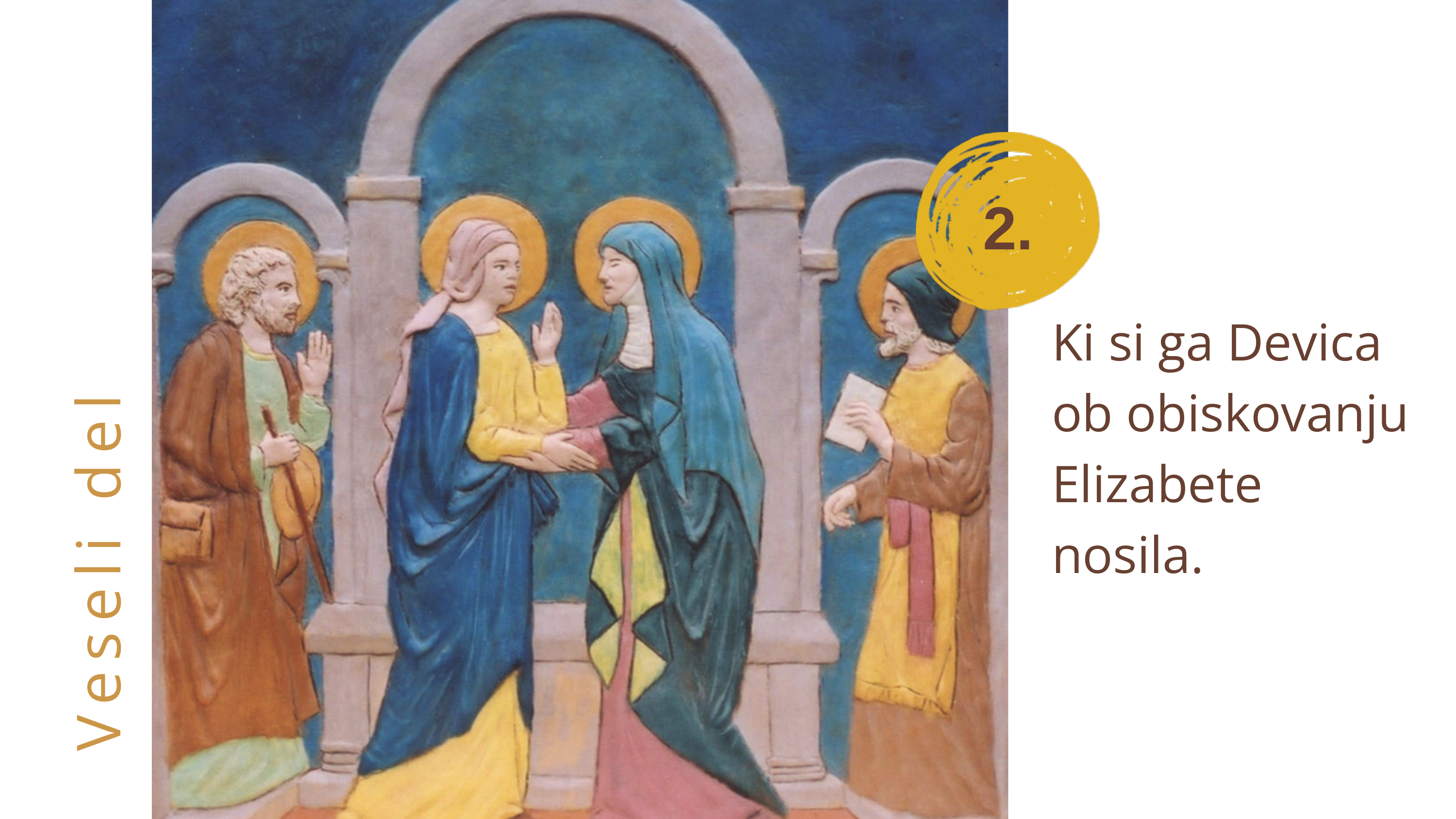

2.
Ki si ga Devica ob obiskovanju Elizabete nosila.
Veseli del